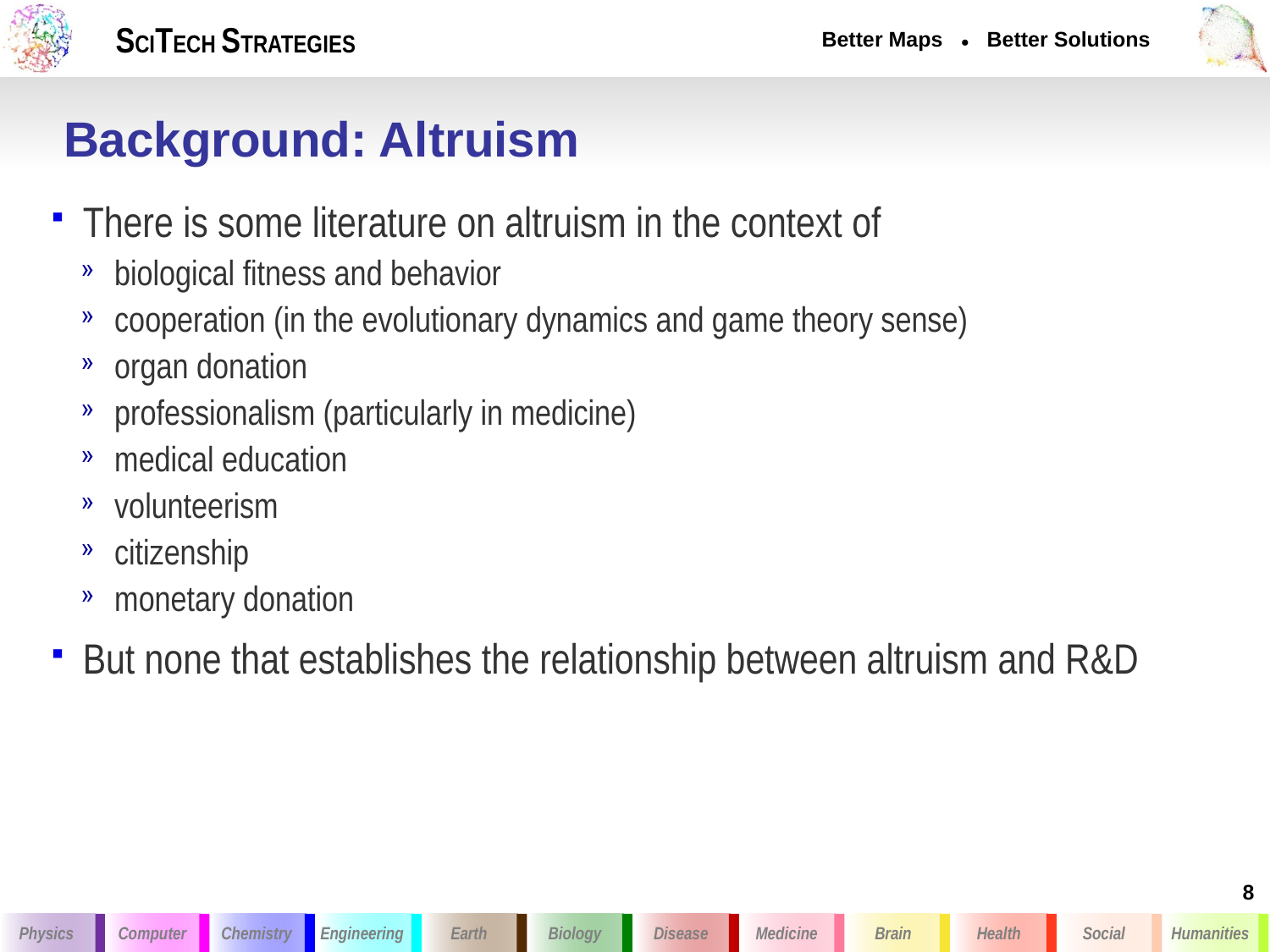

# Background: Altruism
There is some literature on altruism in the context of
biological fitness and behavior
cooperation (in the evolutionary dynamics and game theory sense)
organ donation
professionalism (particularly in medicine)
medical education
volunteerism
citizenship
monetary donation
But none that establishes the relationship between altruism and R&D